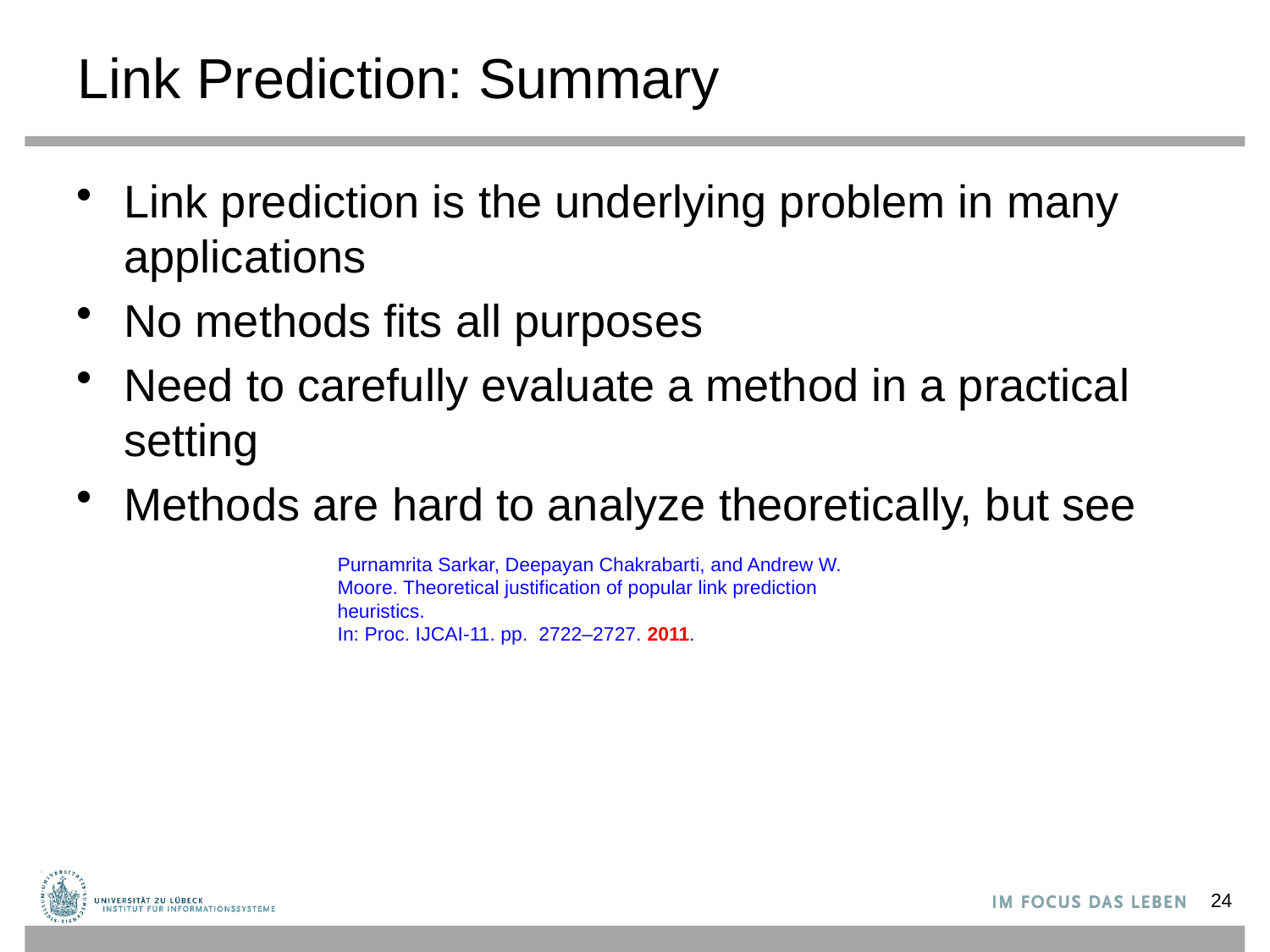

# Link Prediction: Summary
Link prediction is the underlying problem in many applications
No methods fits all purposes
Need to carefully evaluate a method in a practical setting
Methods are hard to analyze theoretically, but see
Purnamrita Sarkar, Deepayan Chakrabarti, and Andrew W. Moore. Theoretical justification of popular link prediction heuristics.
In: Proc. IJCAI-11. pp.  2722–2727. 2011.
24